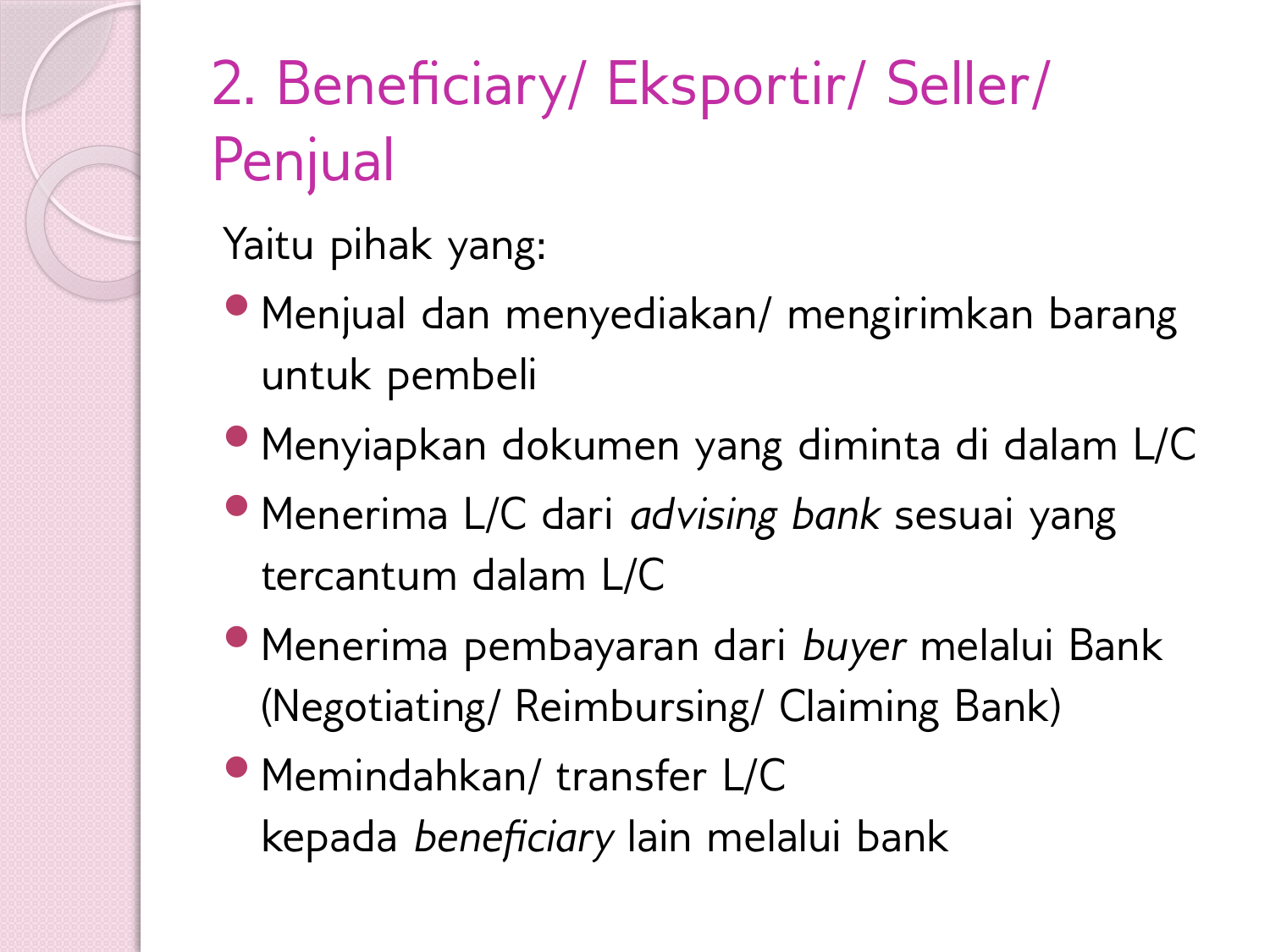

# 2. Beneficiary/ Eksportir/ Seller/ Penjual
Yaitu pihak yang:
Menjual dan menyediakan/ mengirimkan barang untuk pembeli
Menyiapkan dokumen yang diminta di dalam L/C
Menerima L/C dari advising bank sesuai yang tercantum dalam L/C
Menerima pembayaran dari buyer melalui Bank (Negotiating/ Reimbursing/ Claiming Bank)
Memindahkan/ transfer L/C kepada beneficiary lain melalui bank